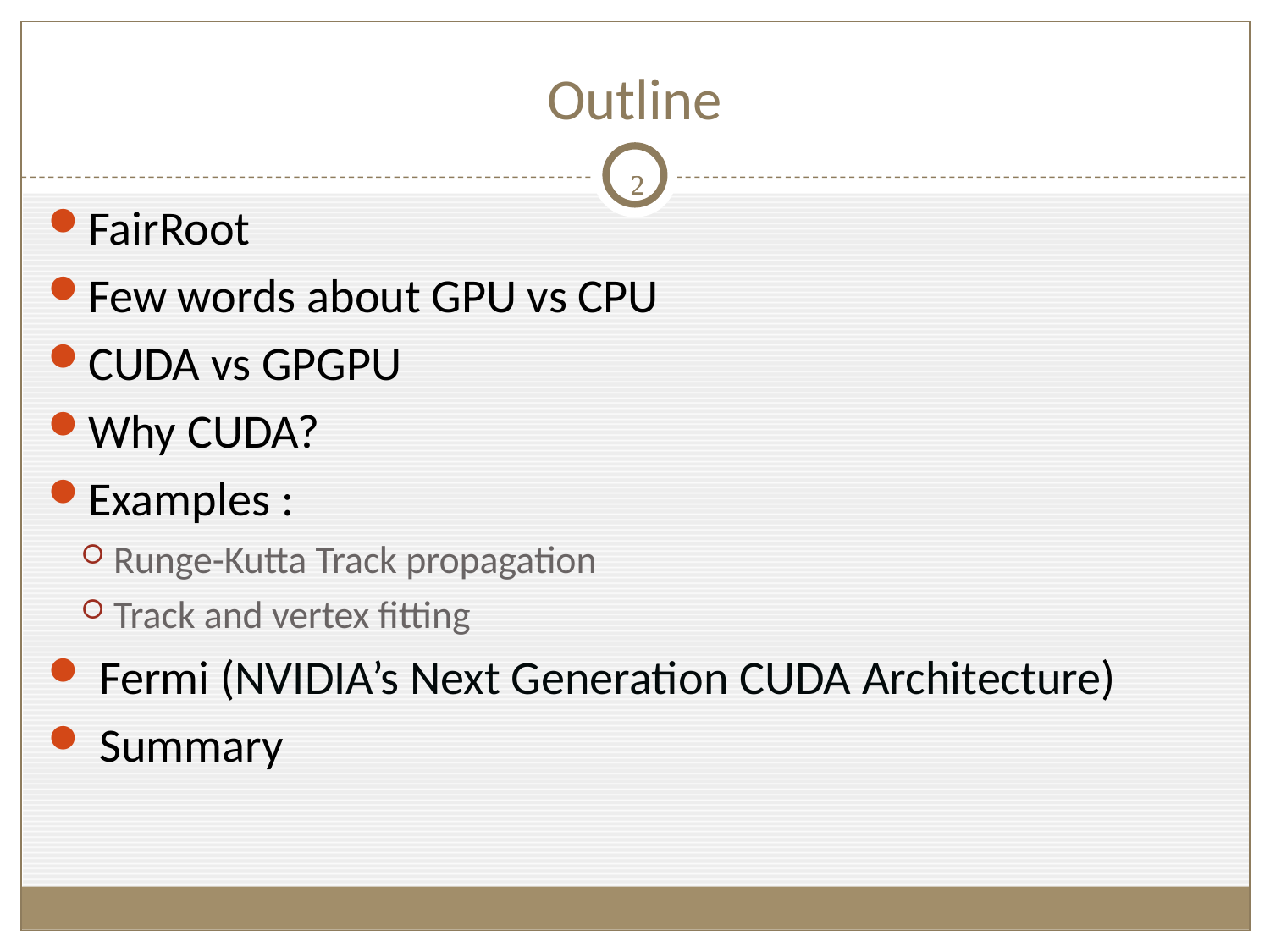

# Outline

2
2

FairRoot
Few words about GPU vs CPU
CUDA vs GPGPU
Why CUDA?
Examples :
Runge-Kutta Track propagation
Track and vertex fitting
 Fermi (NVIDIA’s Next Generation CUDA Architecture)
 Summary